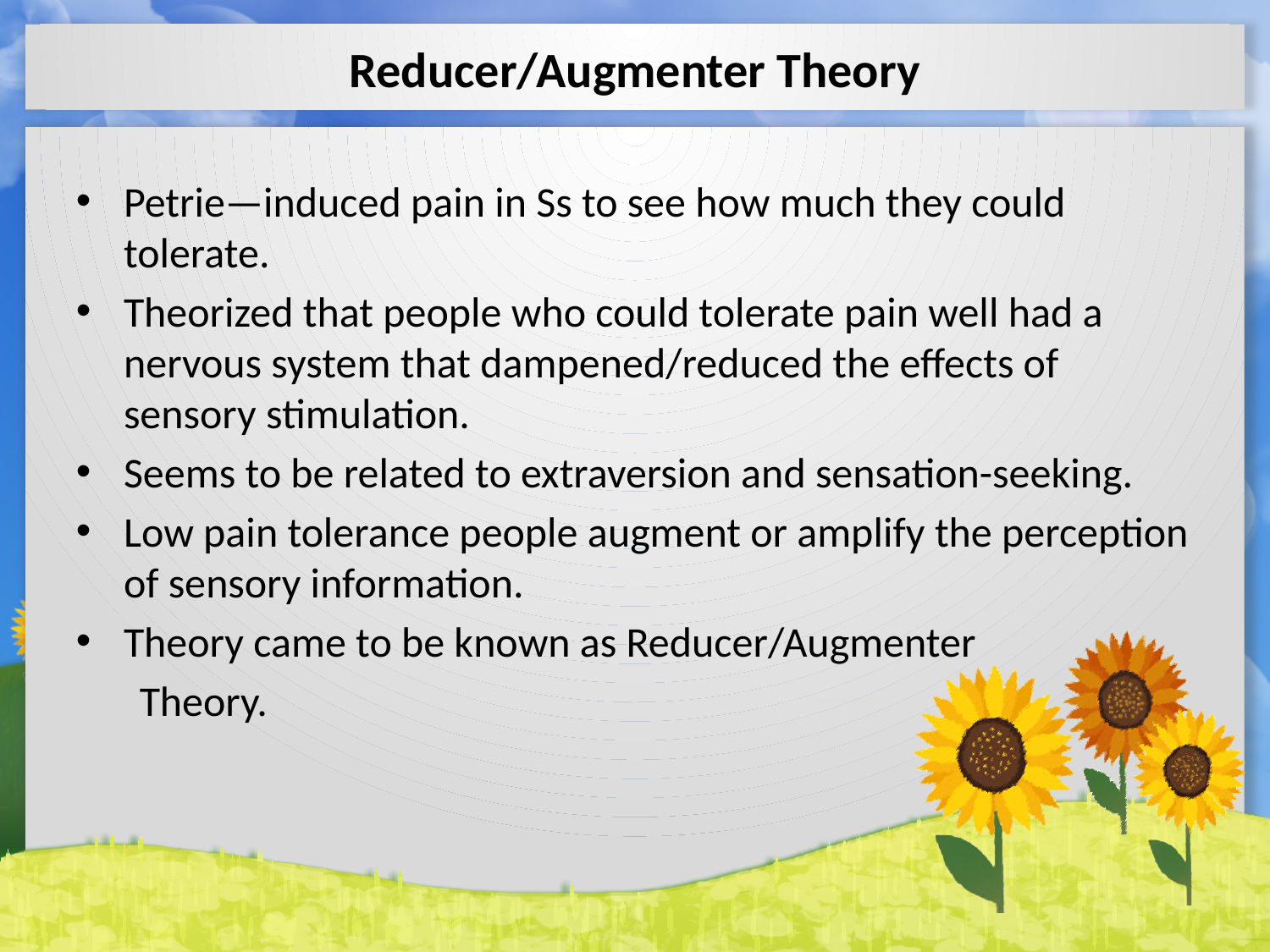

# Reducer/Augmenter Theory
Petrie—induced pain in Ss to see how much they could tolerate.
Theorized that people who could tolerate pain well had a nervous system that dampened/reduced the effects of sensory stimulation.
Seems to be related to extraversion and sensation-seeking.
Low pain tolerance people augment or amplify the perception of sensory information.
Theory came to be known as Reducer/Augmenter
Theory.